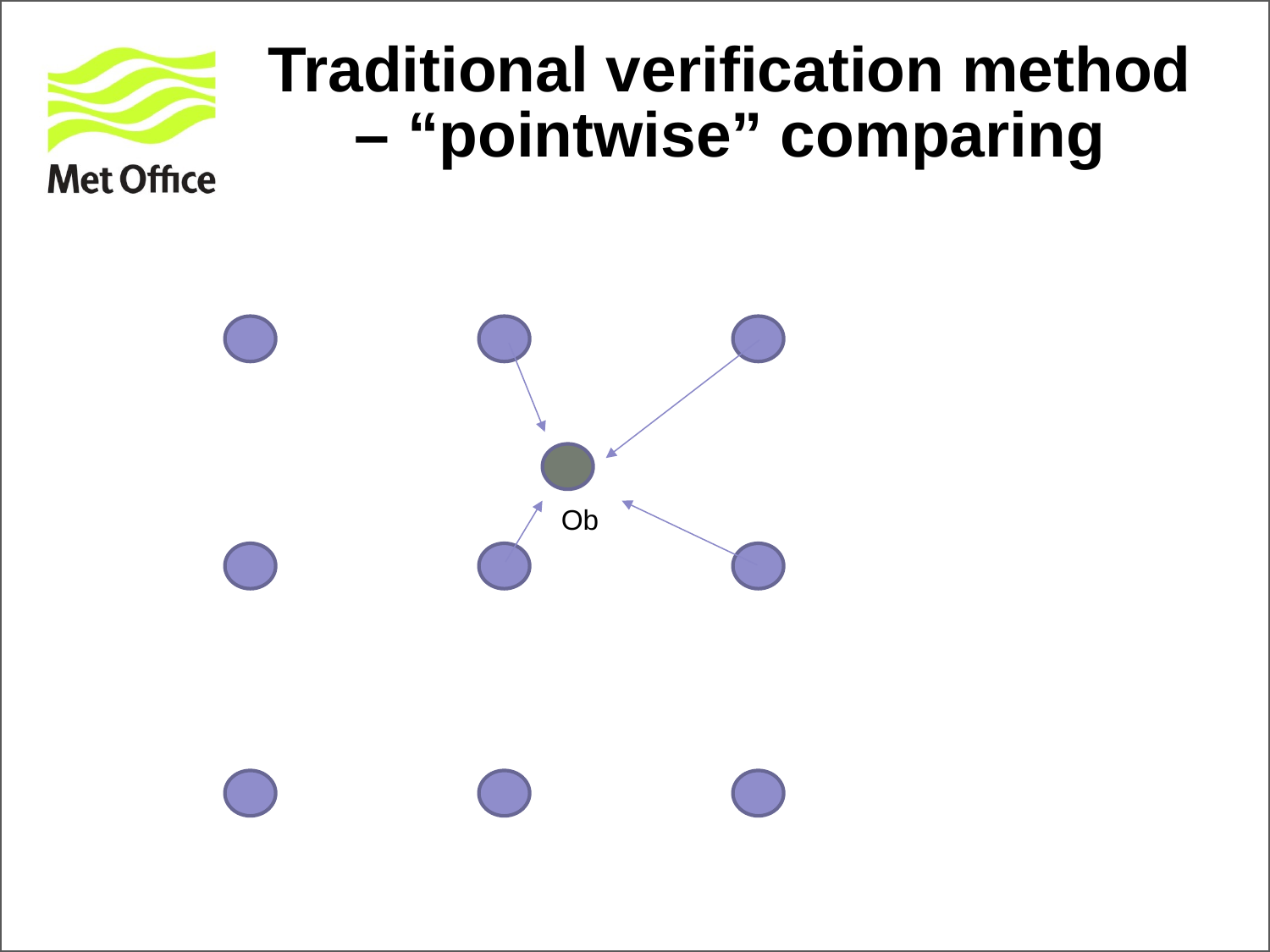

# Traditional verification method – “pointwise” comparing

Ob